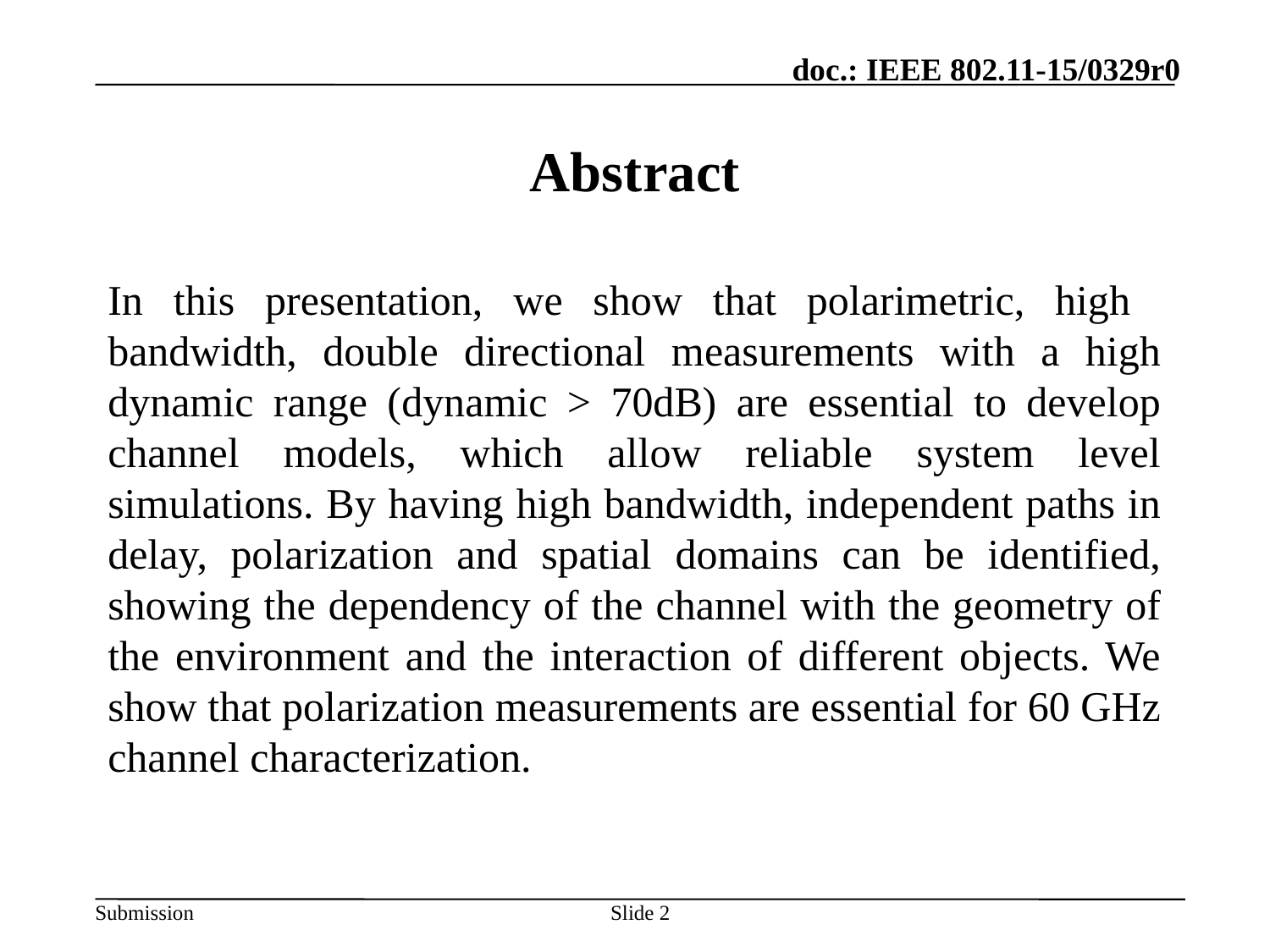

# Abstract
In this presentation, we show that polarimetric, high  bandwidth, double directional measurements with a high dynamic range (dynamic > 70dB) are essential to develop channel models, which allow reliable system level simulations. By having high bandwidth, independent paths in delay, polarization and spatial domains can be identified, showing the dependency of the channel with the geometry of the environment and the interaction of different objects. We show that polarization measurements are essential for 60 GHz channel characterization.
Slide 2